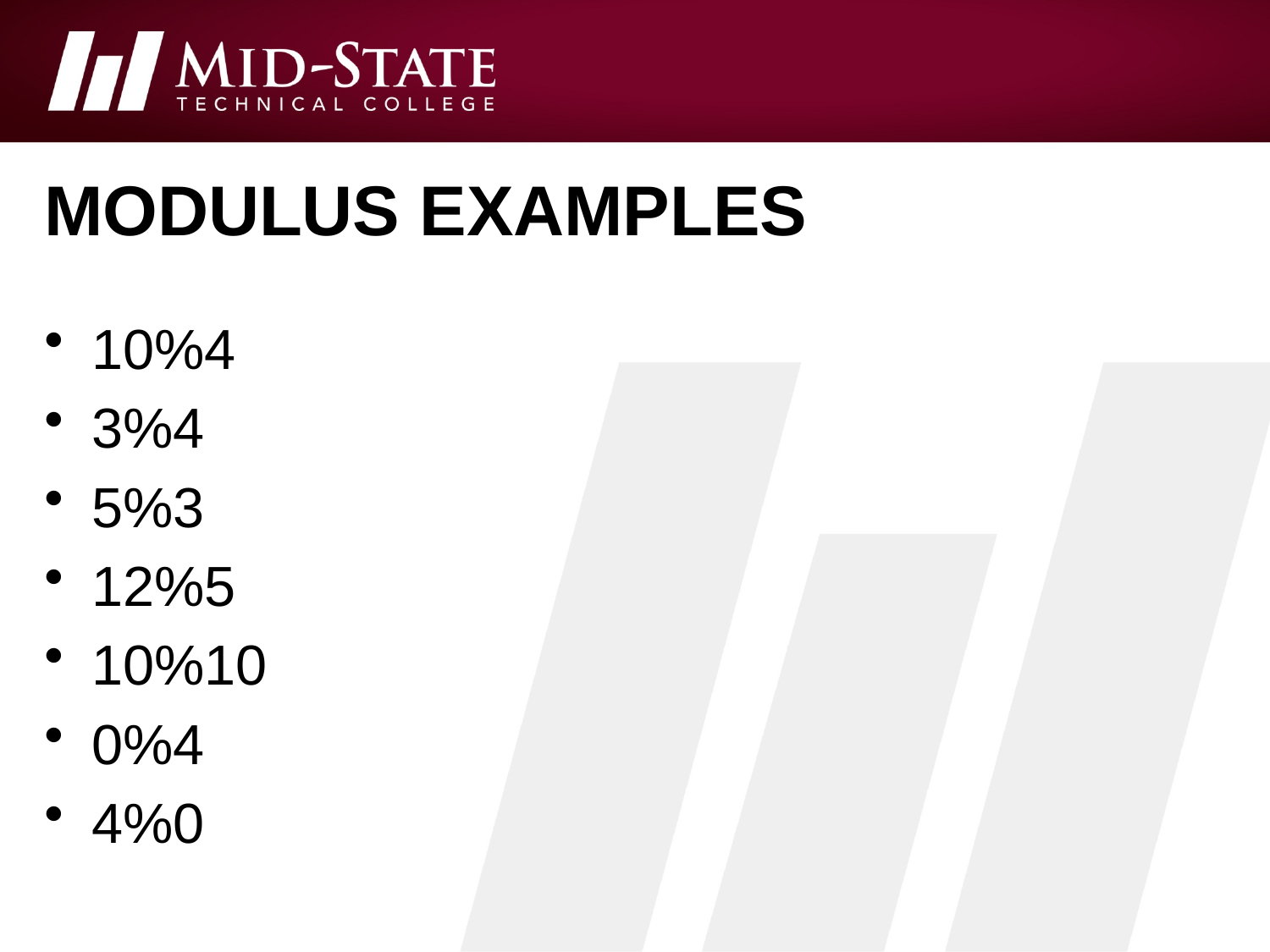

# modulus examples
10%4
3%4
5%3
12%5
10%10
0%4
4%0